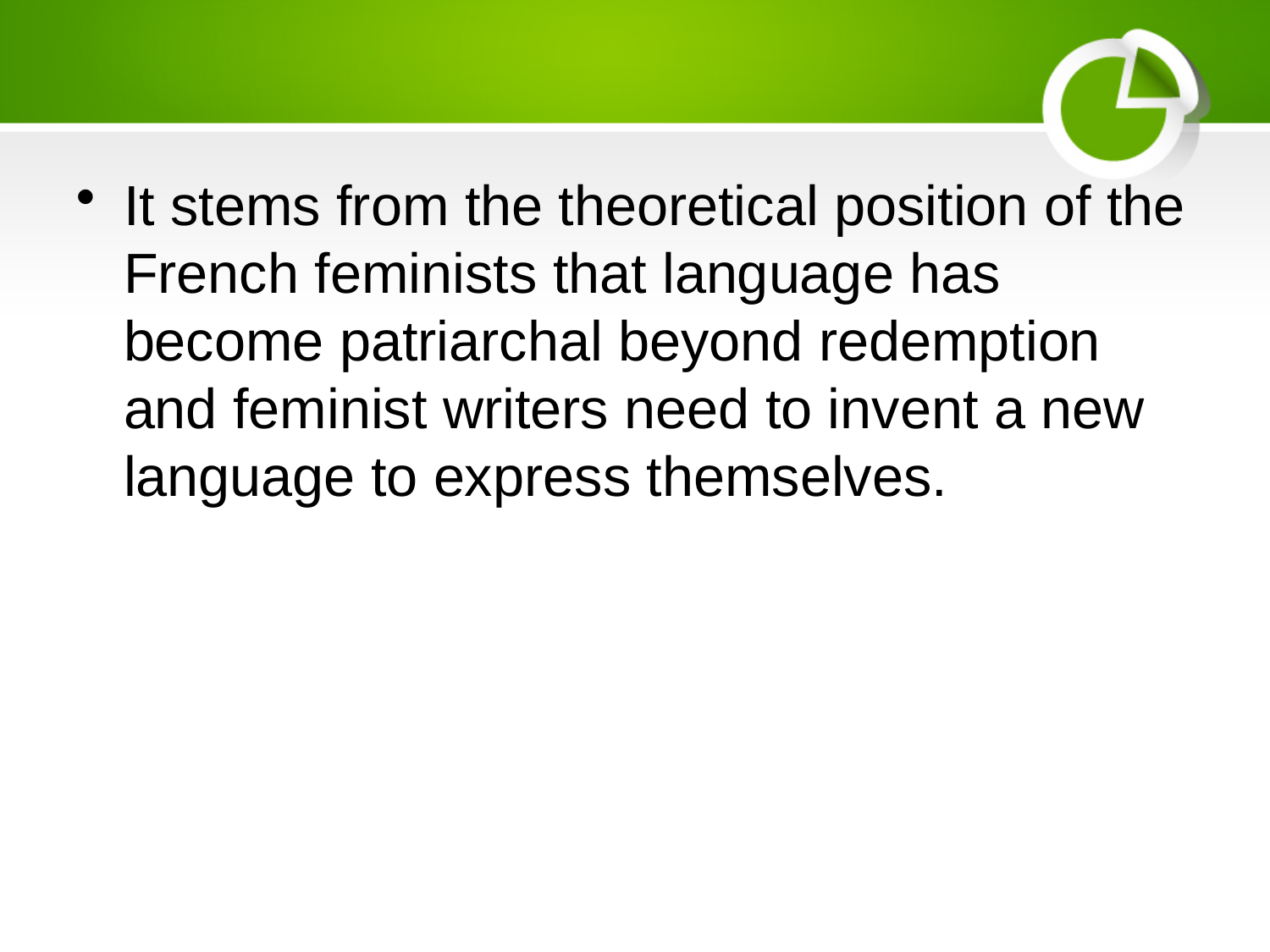

#
It stems from the theoretical position of the French feminists that language has become patriarchal beyond redemption and feminist writers need to invent a new language to express themselves.